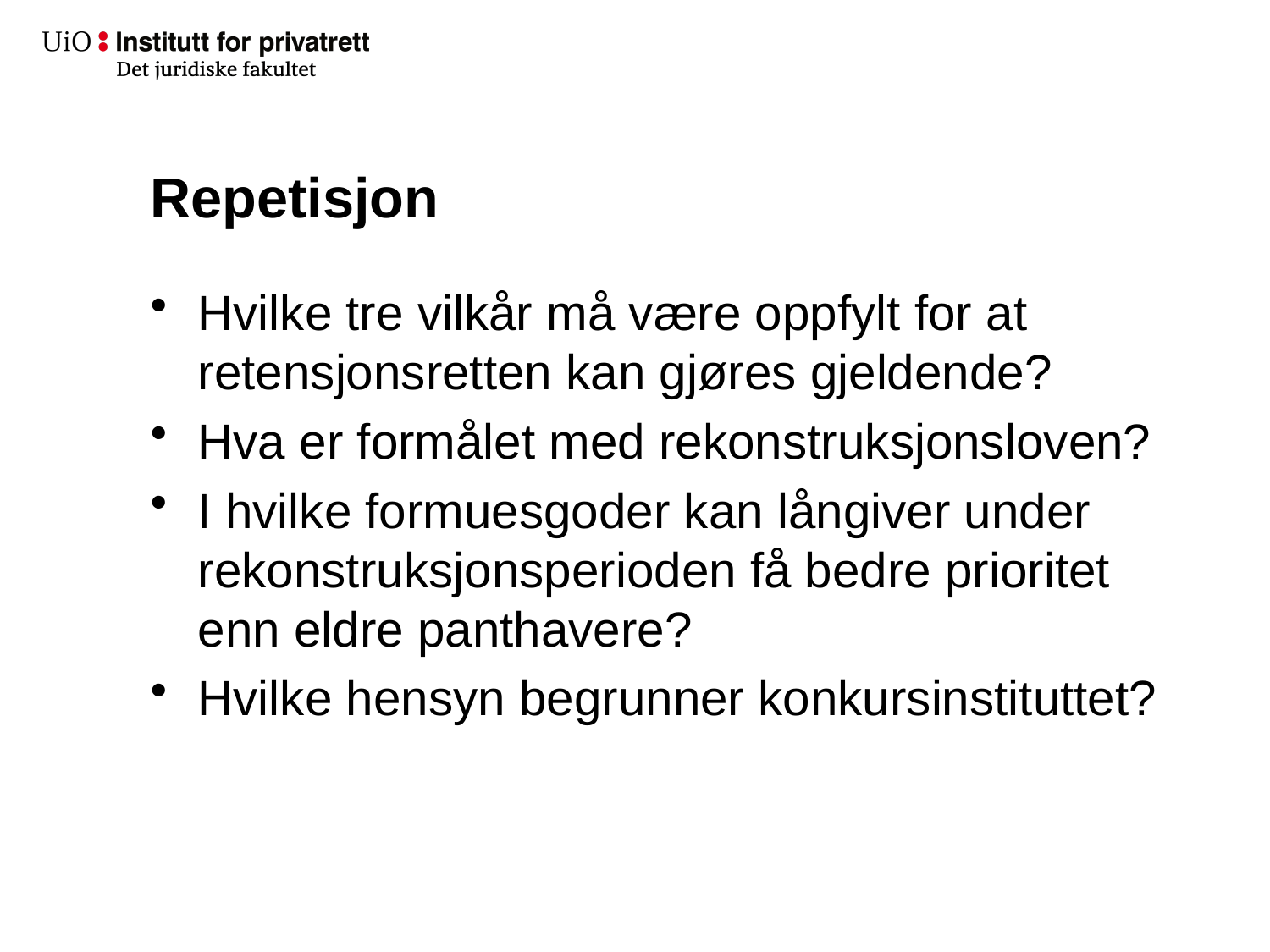

# Repetisjon
Hvilke tre vilkår må være oppfylt for at retensjonsretten kan gjøres gjeldende?
Hva er formålet med rekonstruksjonsloven?
I hvilke formuesgoder kan långiver under rekonstruksjonsperioden få bedre prioritet enn eldre panthavere?
Hvilke hensyn begrunner konkursinstituttet?